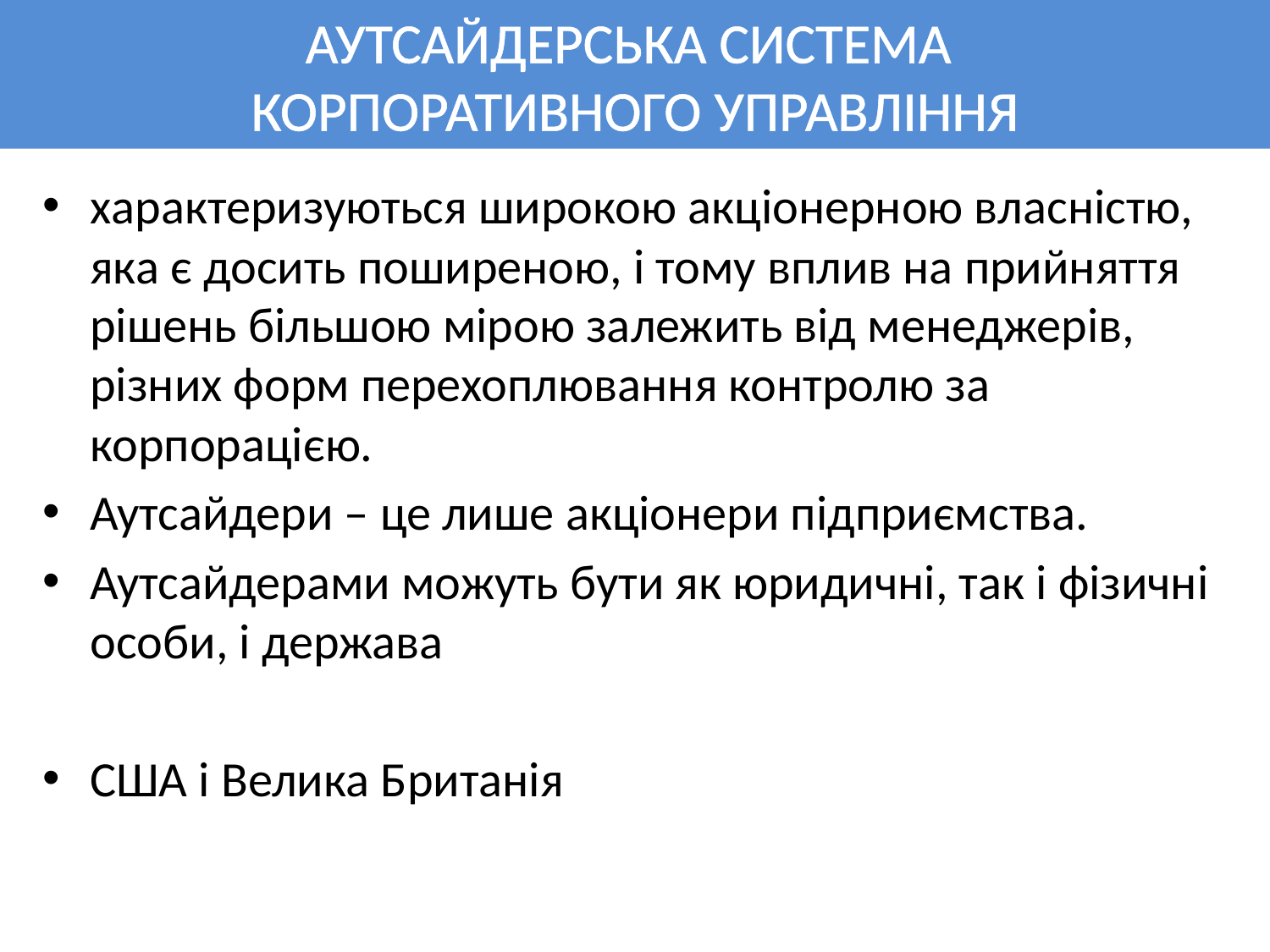

# АУТСАЙДЕРСЬКА СИСТЕМА КОРПОРАТИВНОГО УПРАВЛІННЯ
характеризуються широкою акціонерною власністю, яка є досить поширеною, і тому вплив на прийняття рішень більшою мірою залежить від менеджерів,  різних форм перехоплювання контролю за корпорацією.
Аутсайдери – це лише акціонери підприємства.
Аутсайдерами можуть бути як юридичні, так і фізичні особи, і держава

США і Велика Британія